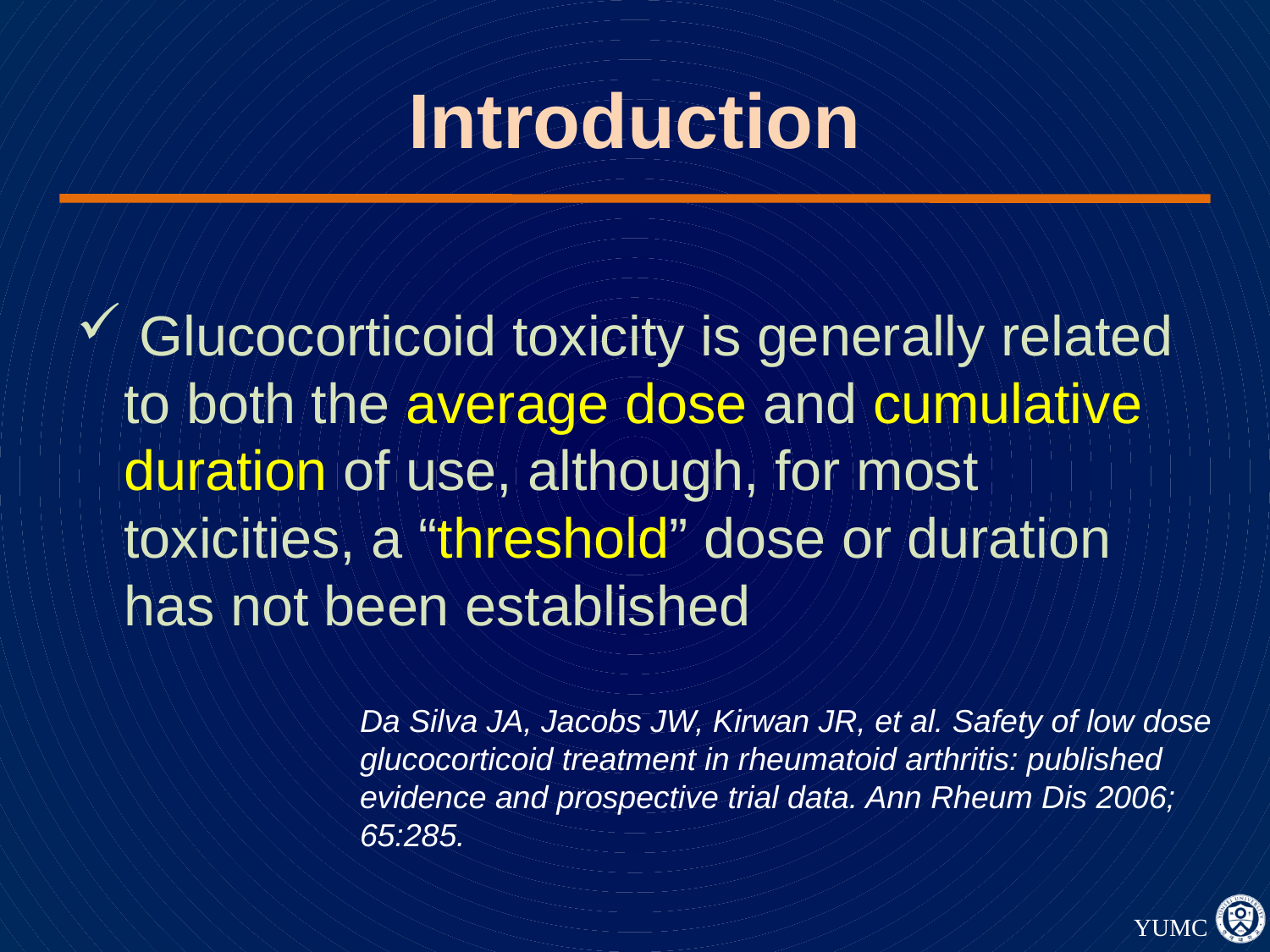

# Introduction

 Glucocorticoid toxicity is generally related to both the average dose and cumulative duration of use, although, for most toxicities, a “threshold” dose or duration has not been established

Da Silva JA, Jacobs JW, Kirwan JR, et al. Safety of low dose glucocorticoid treatment in rheumatoid arthritis: published evidence and prospective trial data. Ann Rheum Dis 2006; 65:285.